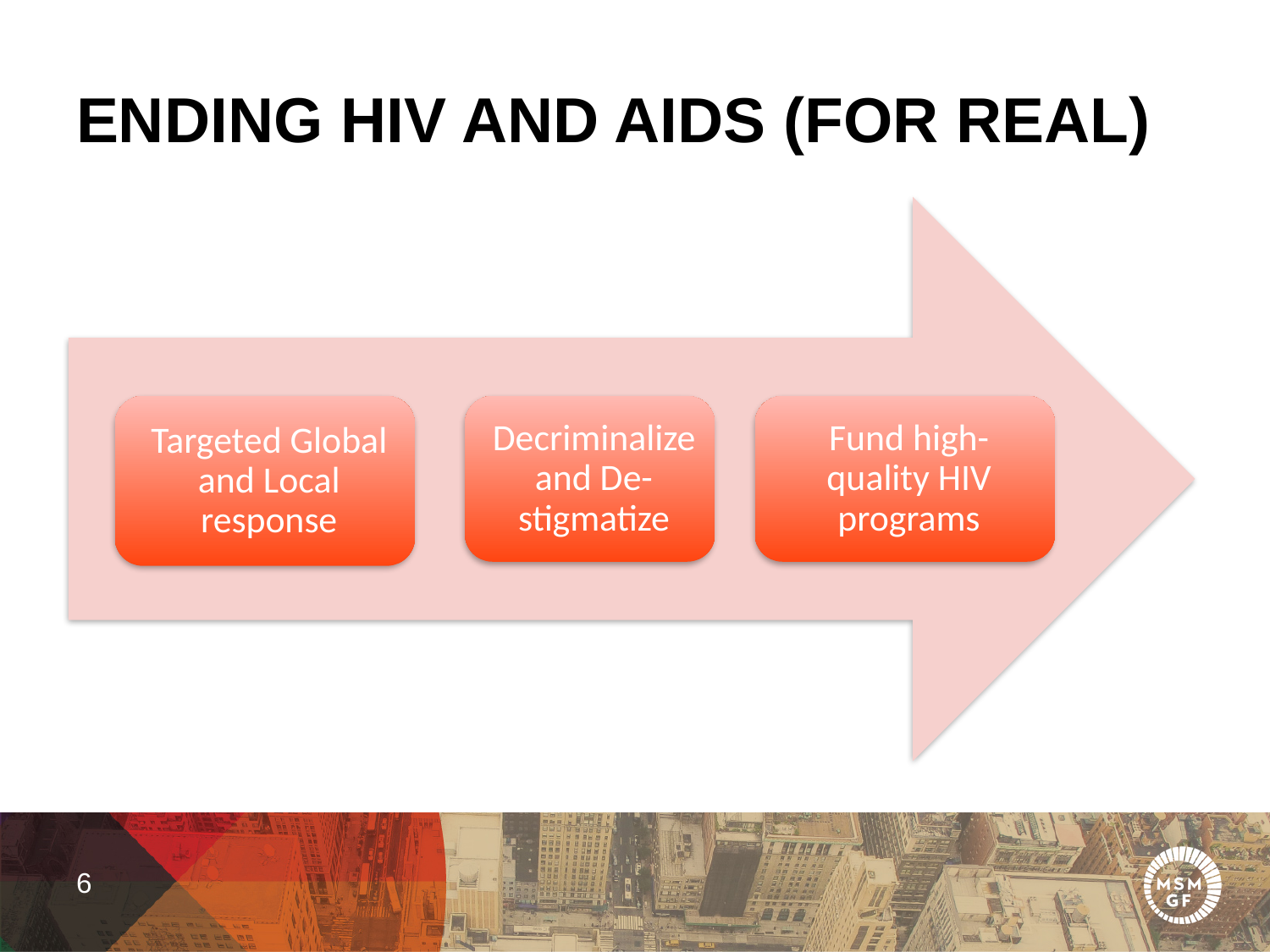

# Ending HIV and AIDS (for real)
Targeted Global and Local response
Decriminalize and De-stigmatize
Fund high-quality HIV programs

6